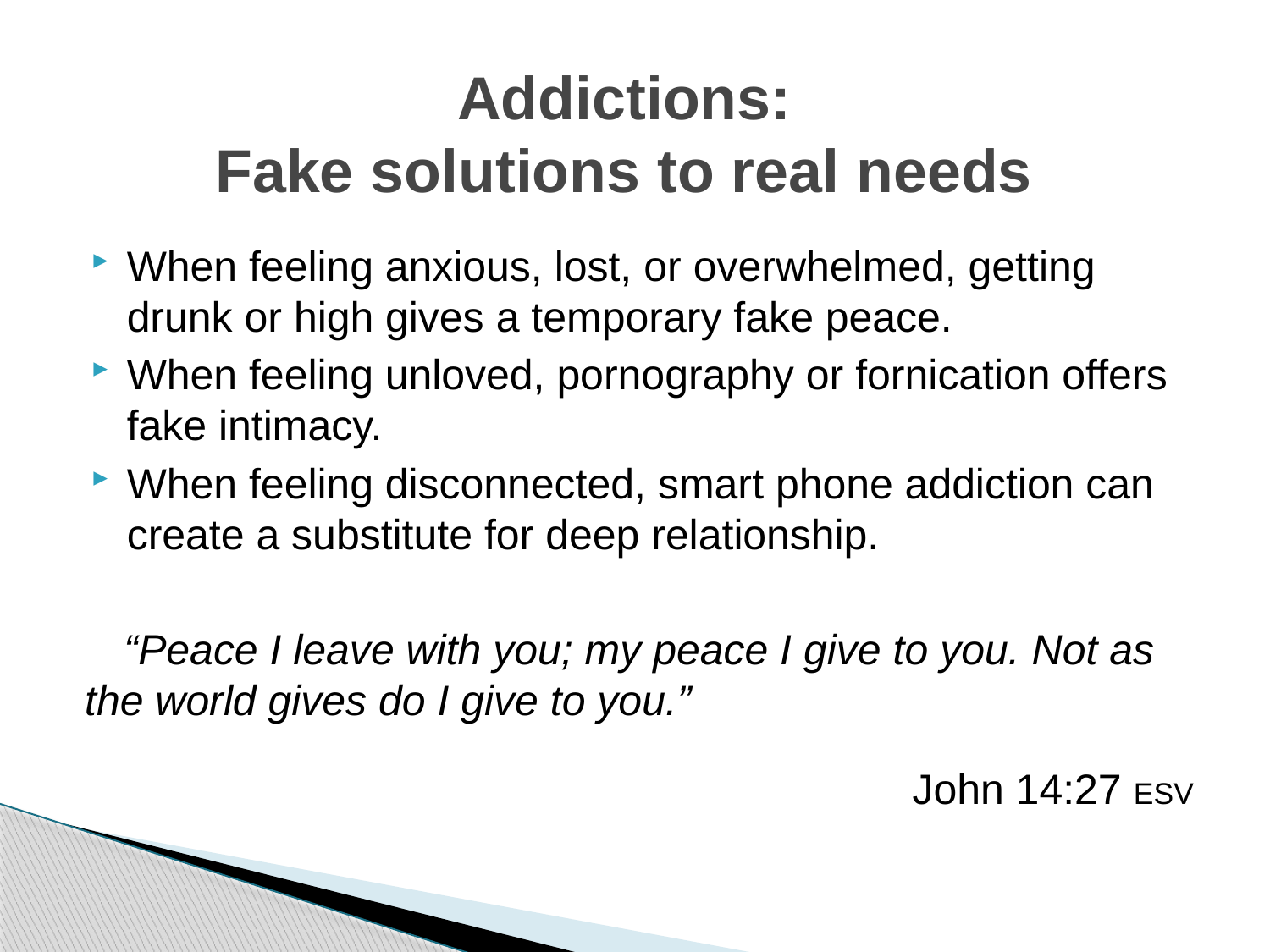

# Addictions: Fake solutions to real needs
When feeling anxious, lost, or overwhelmed, getting drunk or high gives a temporary fake peace.
When feeling unloved, pornography or fornication offers fake intimacy.
When feeling disconnected, smart phone addiction can create a substitute for deep relationship.

“Peace I leave with you; my peace I give to you. Not as the world gives do I give to you.”

John 14:27 ESV